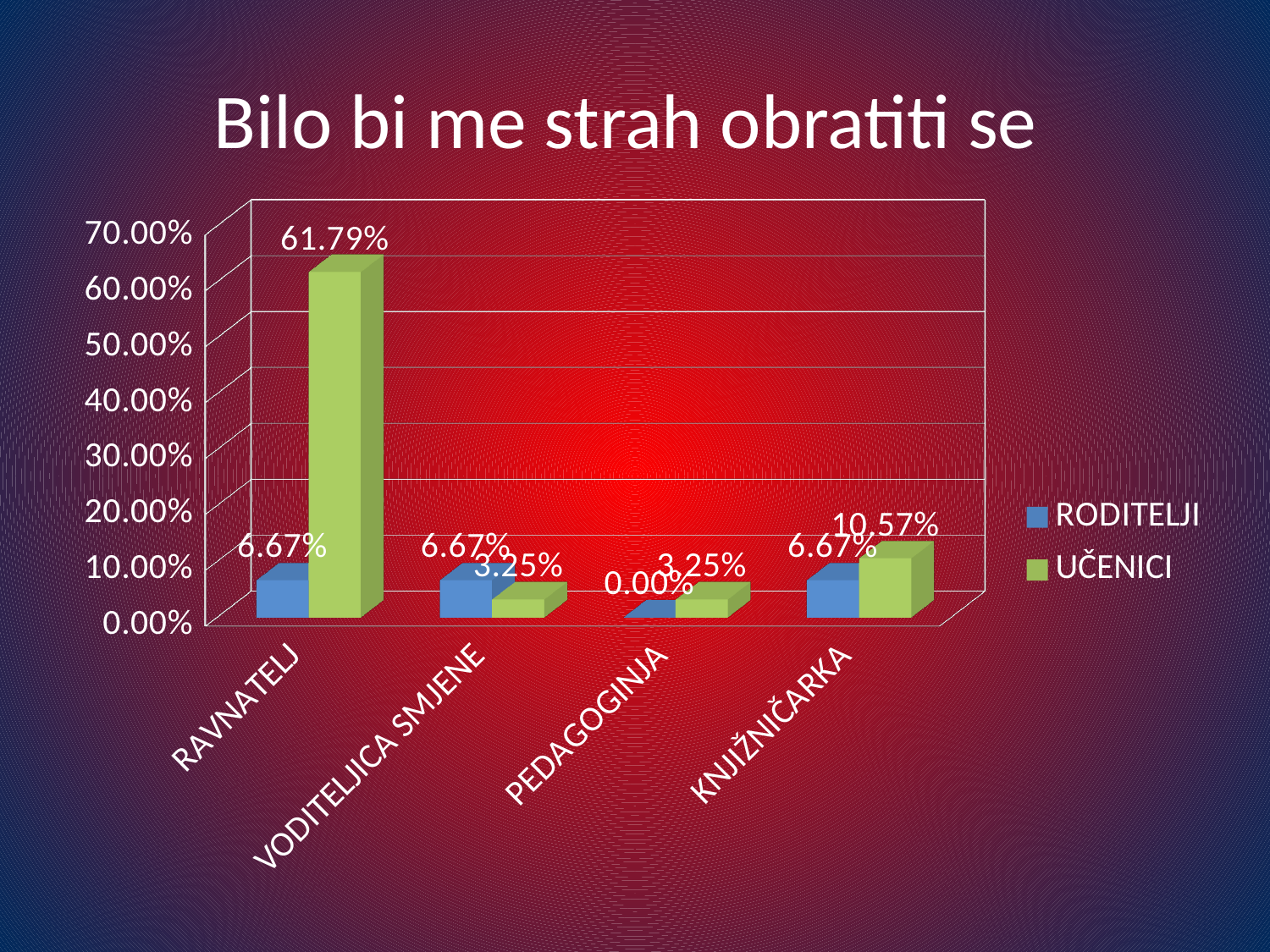

# Bilo bi me strah obratiti se

[unsupported chart]